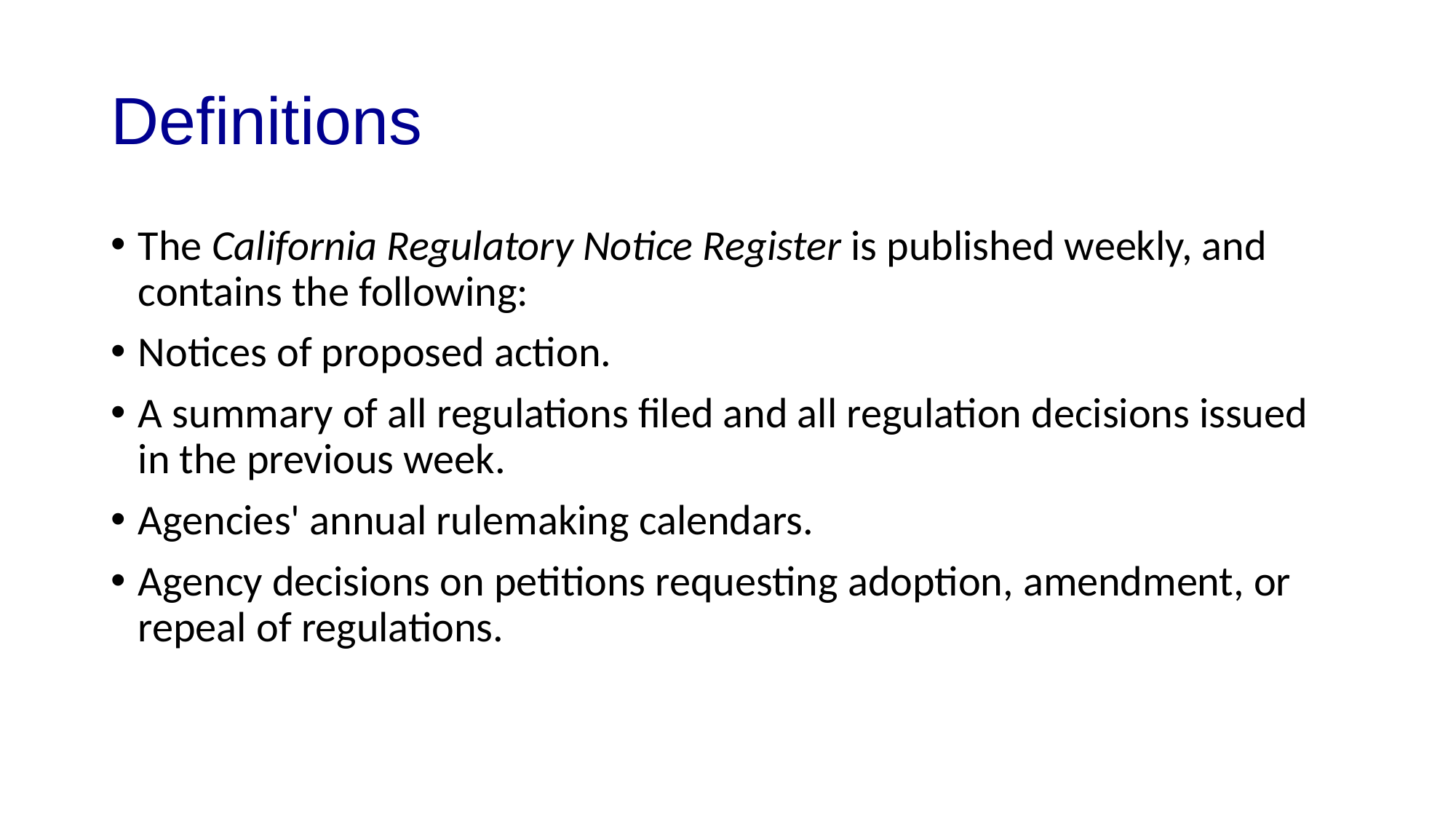

# Definitions
The California Regulatory Notice Register is published weekly, and contains the following:
Notices of proposed action.
A summary of all regulations filed and all regulation decisions issued in the previous week.
Agencies' annual rulemaking calendars.
Agency decisions on petitions requesting adoption, amendment, or repeal of regulations.